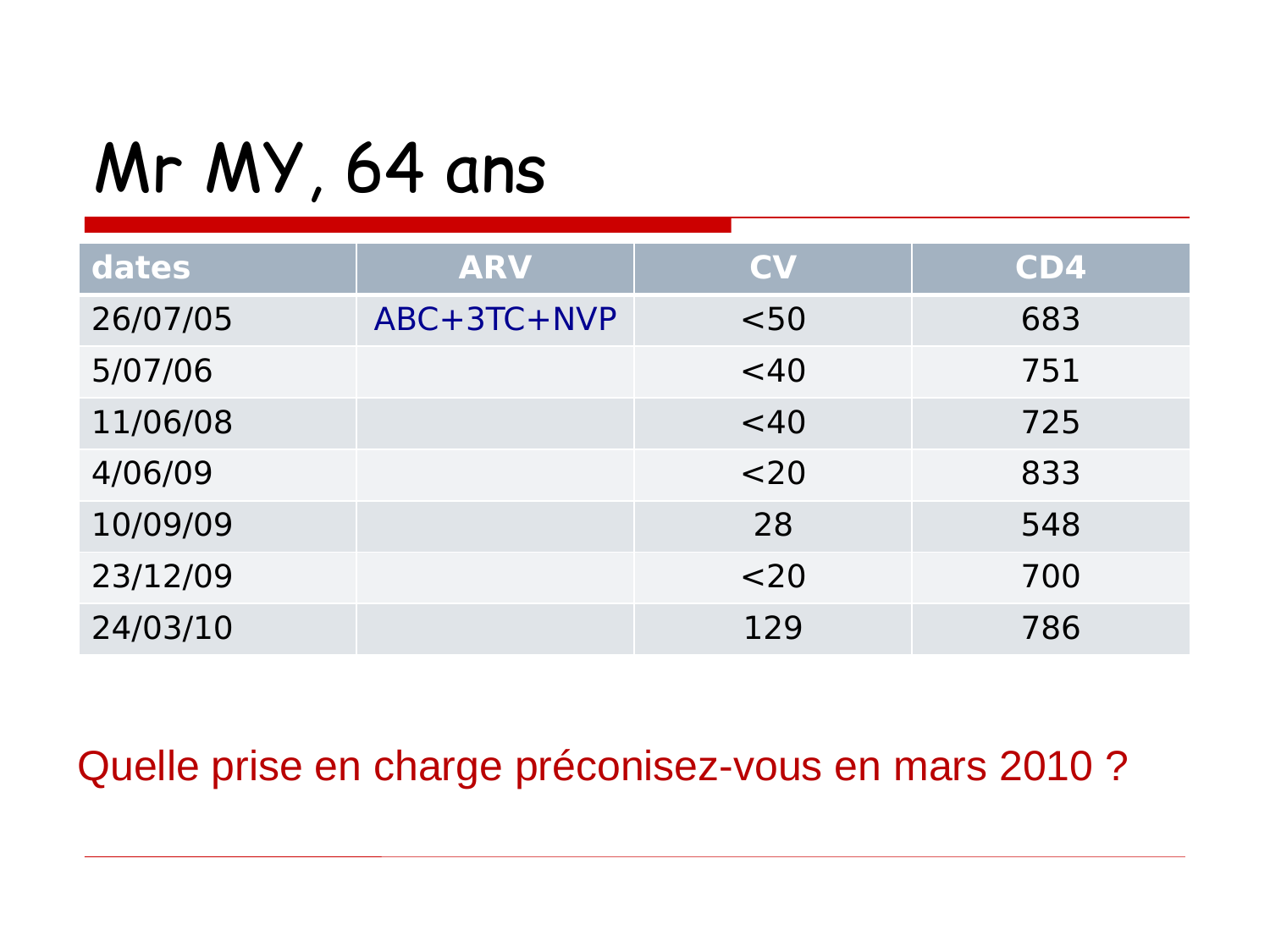

# Mr MY, 64 ans
| dates | ARV | CV | CD4 |
| --- | --- | --- | --- |
| 26/07/05 | ABC+3TC+NVP | <50 | 683 |
| 5/07/06 |  | <40 | 751 |
| 11/06/08 |  | <40 | 725 |
| 4/06/09 |  | <20 | 833 |
| 10/09/09 |  | 28 | 548 |
| 23/12/09 |  | <20 | 700 |
| 24/03/10 |  | 129 | 786 |
Quelle prise en charge préconisez-vous en mars 2010 ?